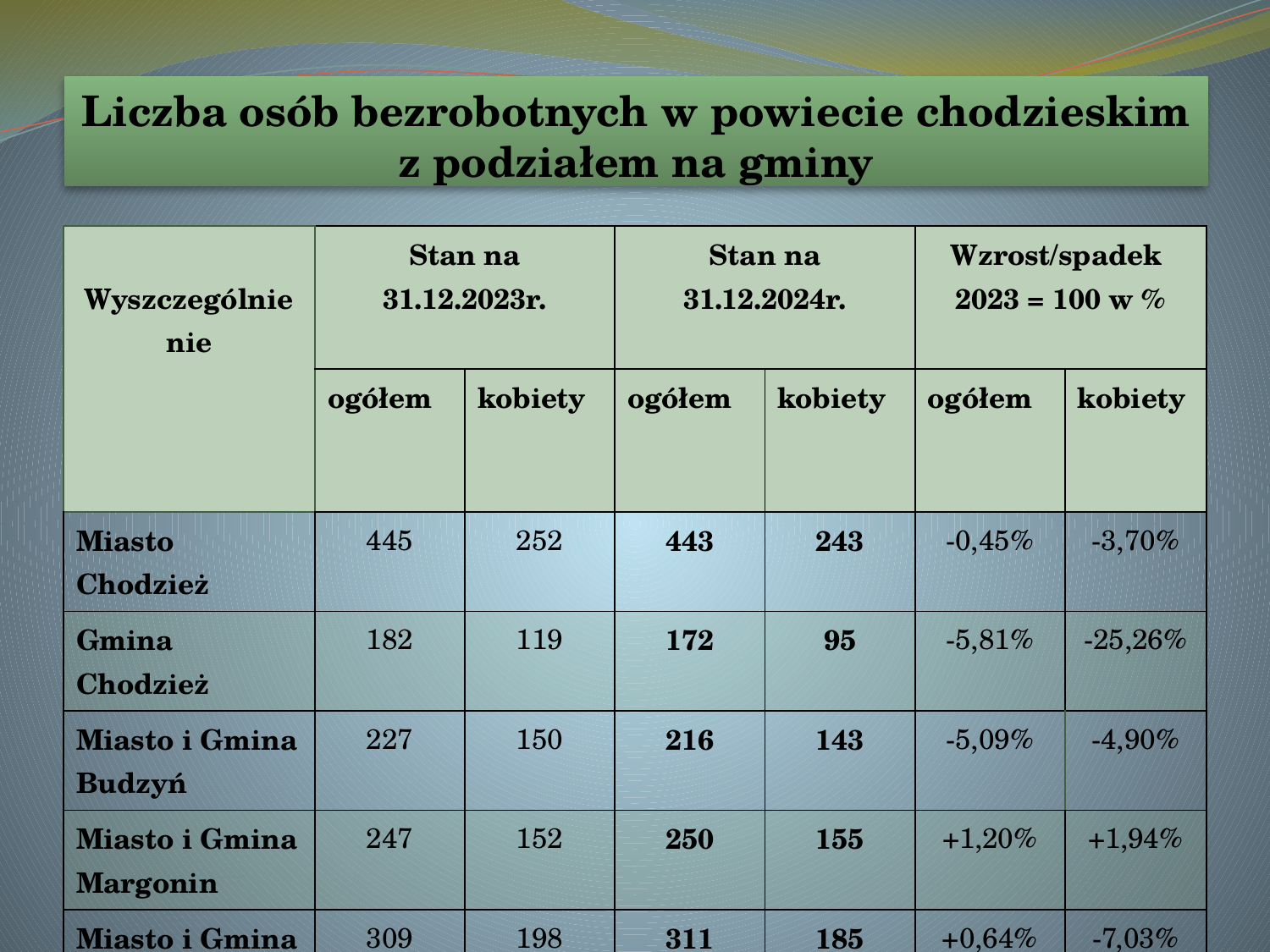

# Liczba osób bezrobotnych w powiecie chodzieskim z podziałem na gminy
| Wyszczególnienie | Stan na 31.12.2023r. |  | Stan na 31.12.2024r. |  | Wzrost/spadek 2023 = 100 w % |  |
| --- | --- | --- | --- | --- | --- | --- |
|  | ogółem | kobiety | ogółem | kobiety | ogółem | kobiety |
| Miasto Chodzież | 445 | 252 | 443 | 243 | -0,45% | -3,70% |
| Gmina Chodzież | 182 | 119 | 172 | 95 | -5,81% | -25,26% |
| Miasto i Gmina Budzyń | 227 | 150 | 216 | 143 | -5,09% | -4,90% |
| Miasto i Gmina Margonin | 247 | 152 | 250 | 155 | +1,20% | +1,94% |
| Miasto i Gmina Szamocin | 309 | 198 | 311 | 185 | +0,64% | -7,03% |
| Powiat ogółem: | 1410 | 871 | 1392 | 821 | -1,29% | -6,09% |